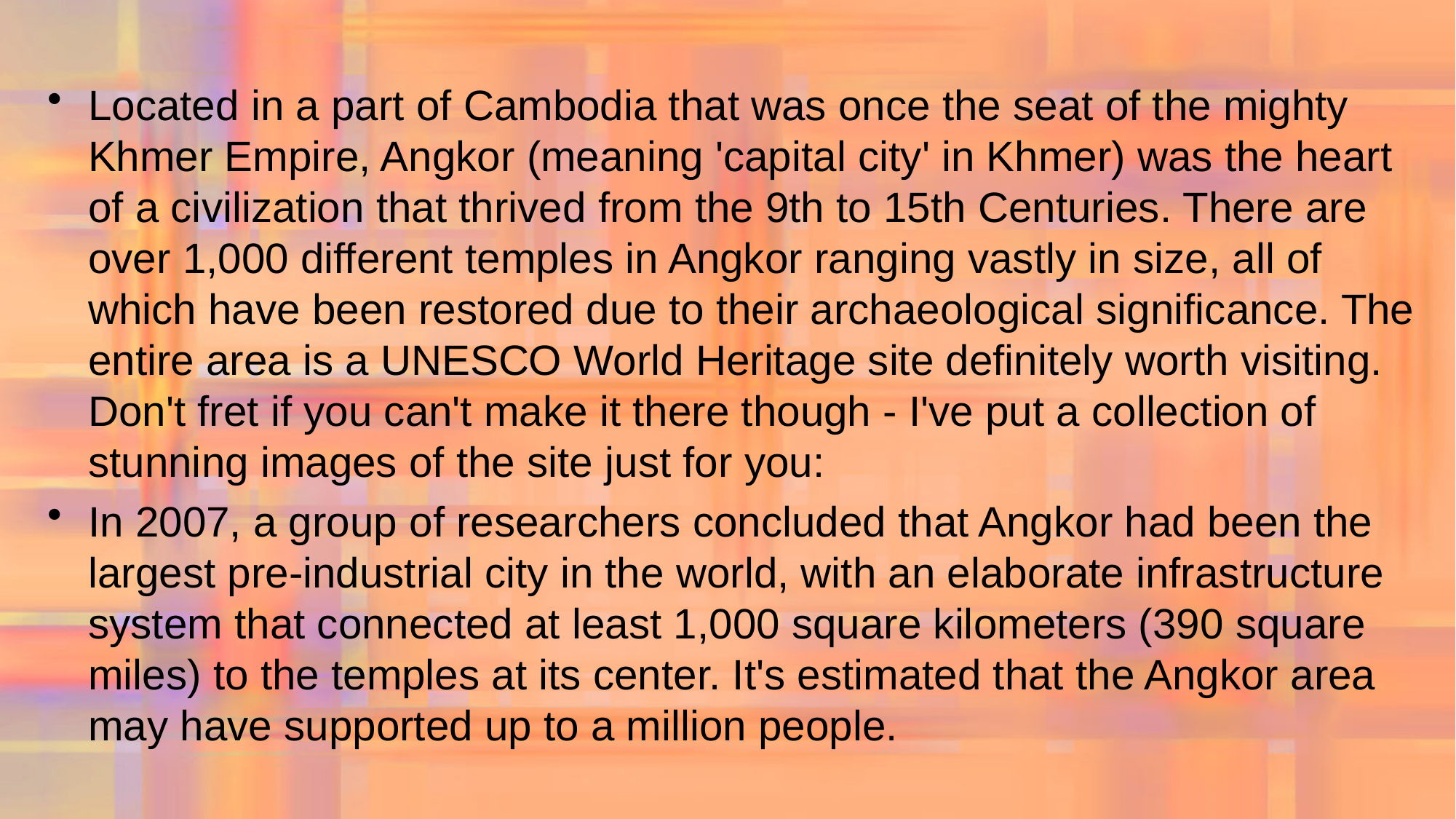

Located in a part of Cambodia that was once the seat of the mighty Khmer Empire, Angkor (meaning 'capital city' in Khmer) was the heart of a civilization that thrived from the 9th to 15th Centuries. There are over 1,000 different temples in Angkor ranging vastly in size, all of which have been restored due to their archaeological significance. The entire area is a UNESCO World Heritage site definitely worth visiting. Don't fret if you can't make it there though - I've put a collection of stunning images of the site just for you:
In 2007, a group of researchers concluded that Angkor had been the largest pre-industrial city in the world, with an elaborate infrastructure system that connected at least 1,000 square kilometers (390 square miles) to the temples at its center. It's estimated that the Angkor area may have supported up to a million people.